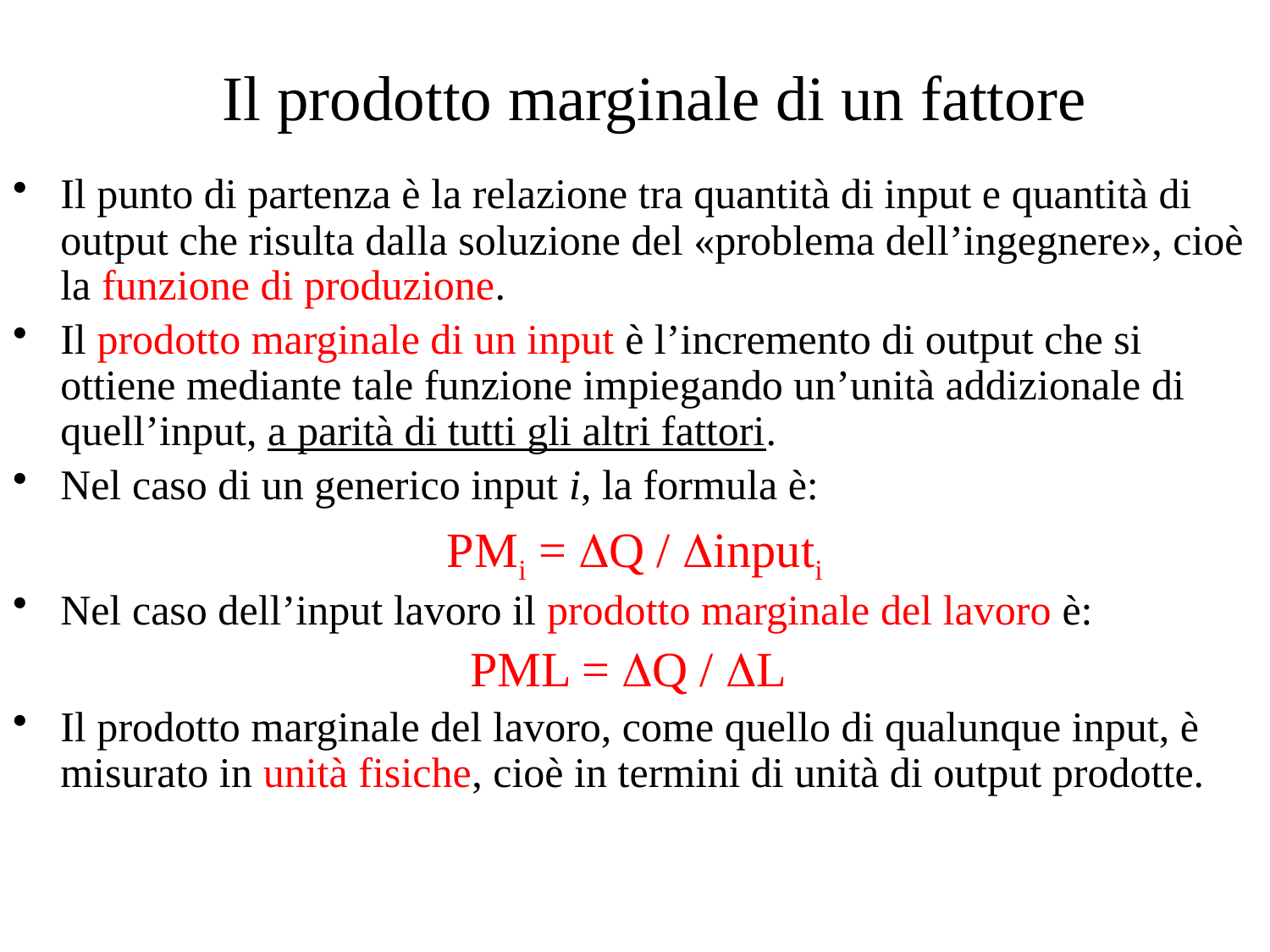

# Il prodotto marginale di un fattore
Il punto di partenza è la relazione tra quantità di input e quantità di output che risulta dalla soluzione del «problema dell’ingegnere», cioè la funzione di produzione.
Il prodotto marginale di un input è l’incremento di output che si ottiene mediante tale funzione impiegando un’unità addizionale di quell’input, a parità di tutti gli altri fattori.
Nel caso di un generico input i, la formula è:
PMi = ΔQ / Δinputi
Nel caso dell’input lavoro il prodotto marginale del lavoro è:
PML = ΔQ / ΔL
Il prodotto marginale del lavoro, come quello di qualunque input, è misurato in unità fisiche, cioè in termini di unità di output prodotte.